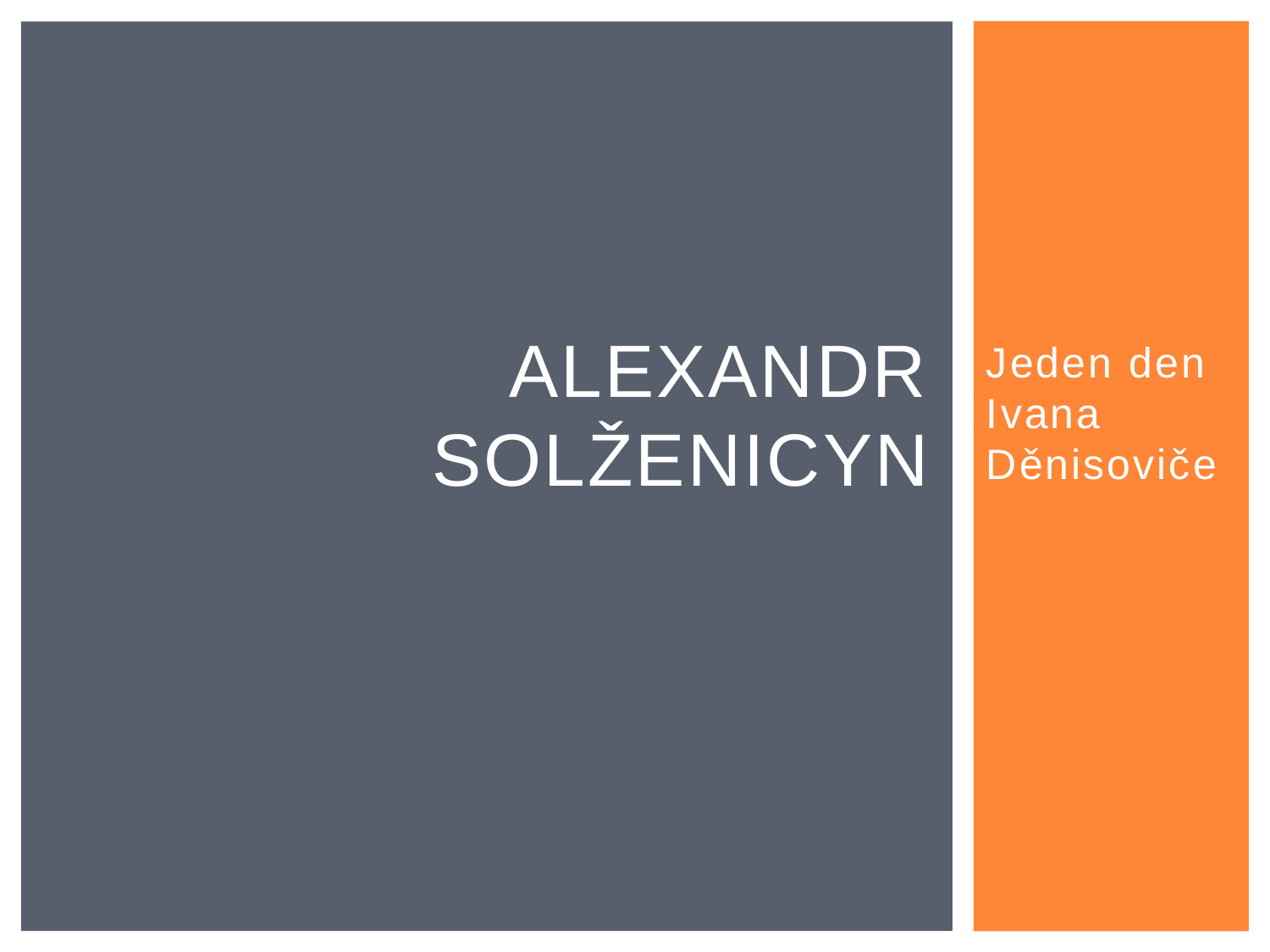

# Alexandr SOLŽENICYN
Jeden den Ivana Děnisoviče